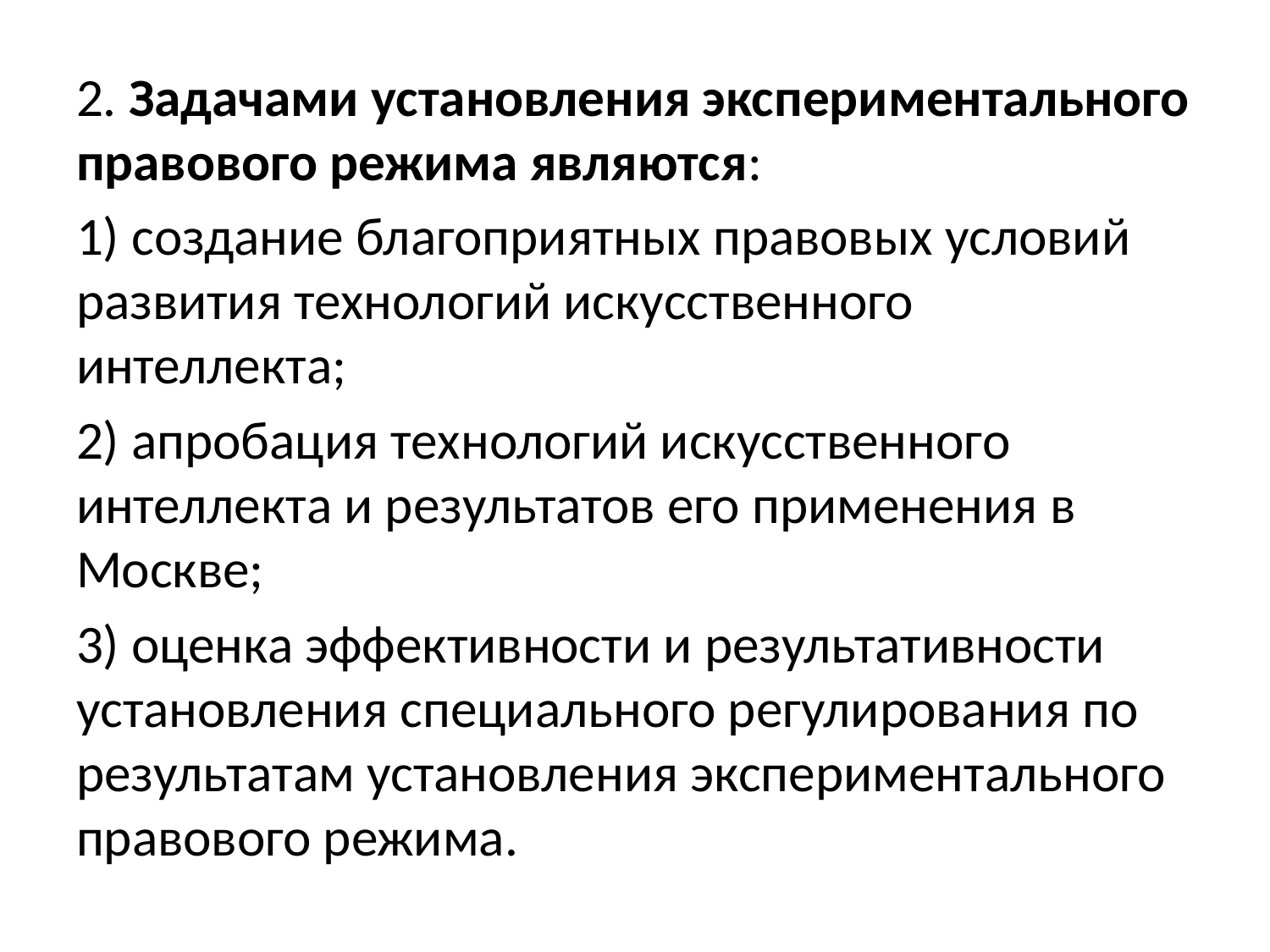

2. Задачами установления экспериментального правового режима являются:
1) создание благоприятных правовых условий развития технологий искусственного интеллекта;
2) апробация технологий искусственного интеллекта и результатов его применения в Москве;
3) оценка эффективности и результативности установления специального регулирования по результатам установления экспериментального правового режима.